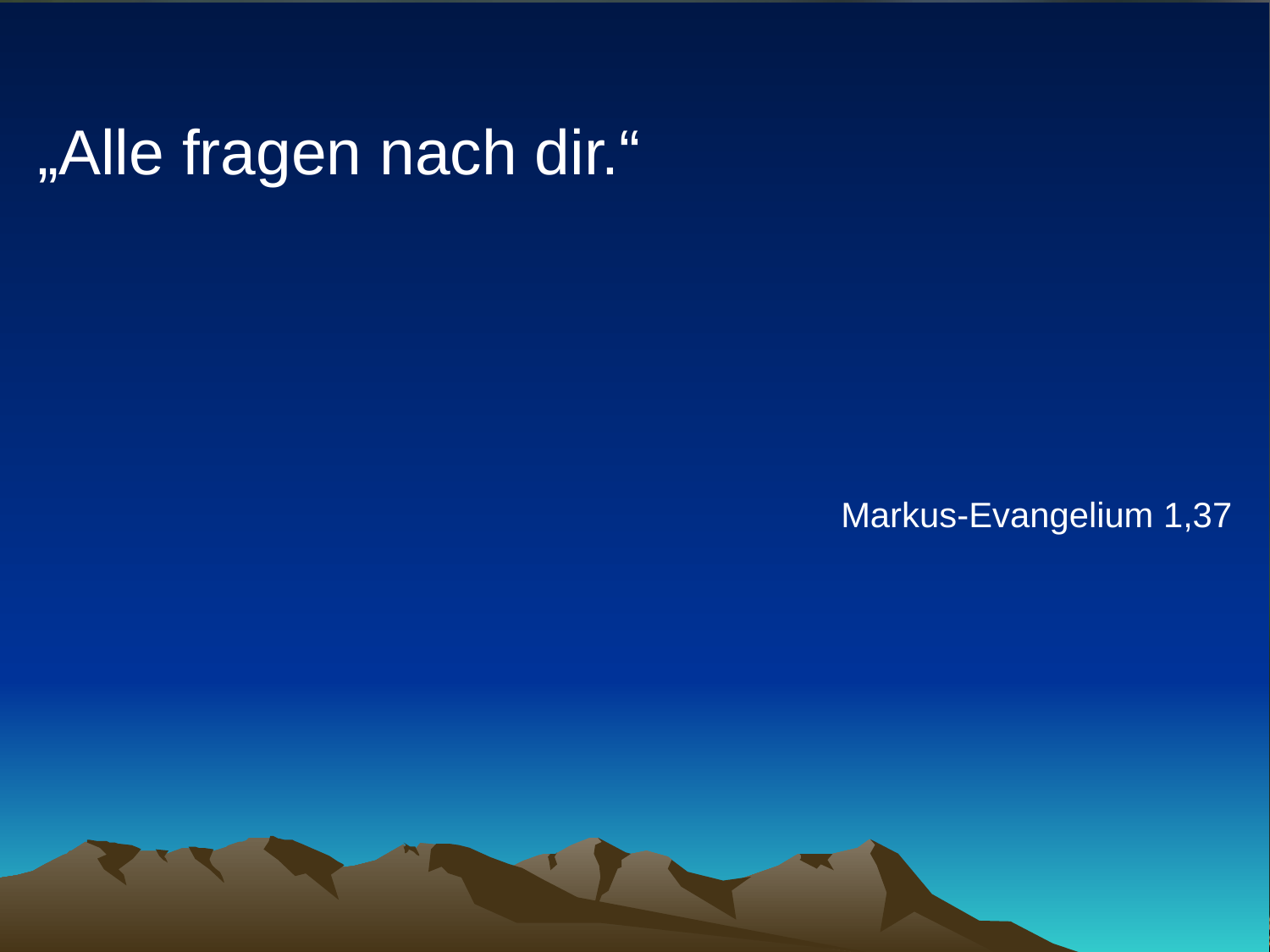

# „Alle fragen nach dir.“
Markus-Evangelium 1,37